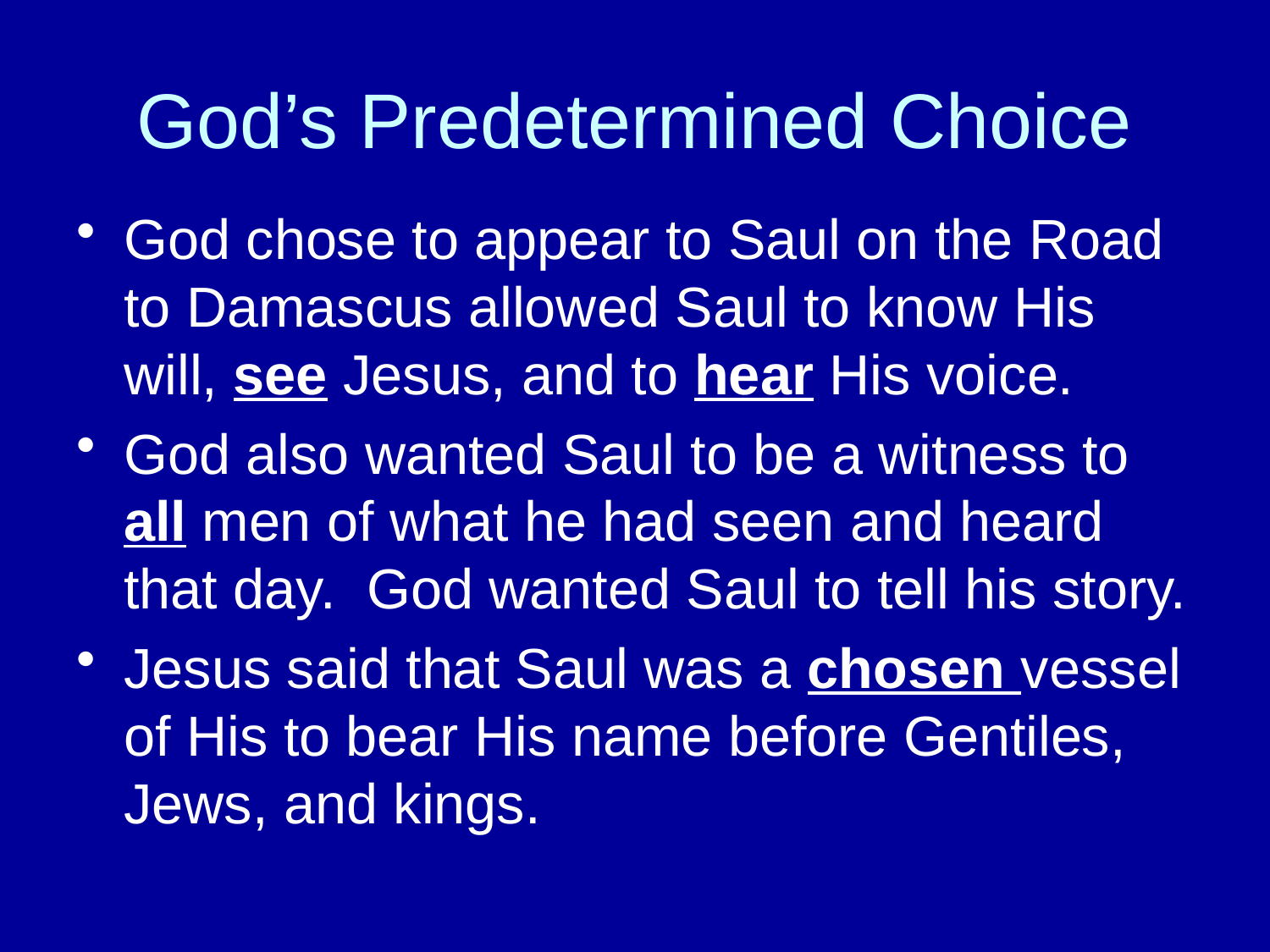

# God’s Predetermined Choice
God chose to appear to Saul on the Road to Damascus allowed Saul to know His will, see Jesus, and to hear His voice.
God also wanted Saul to be a witness to all men of what he had seen and heard that day.  God wanted Saul to tell his story.
Jesus said that Saul was a chosen vessel of His to bear His name before Gentiles, Jews, and kings.